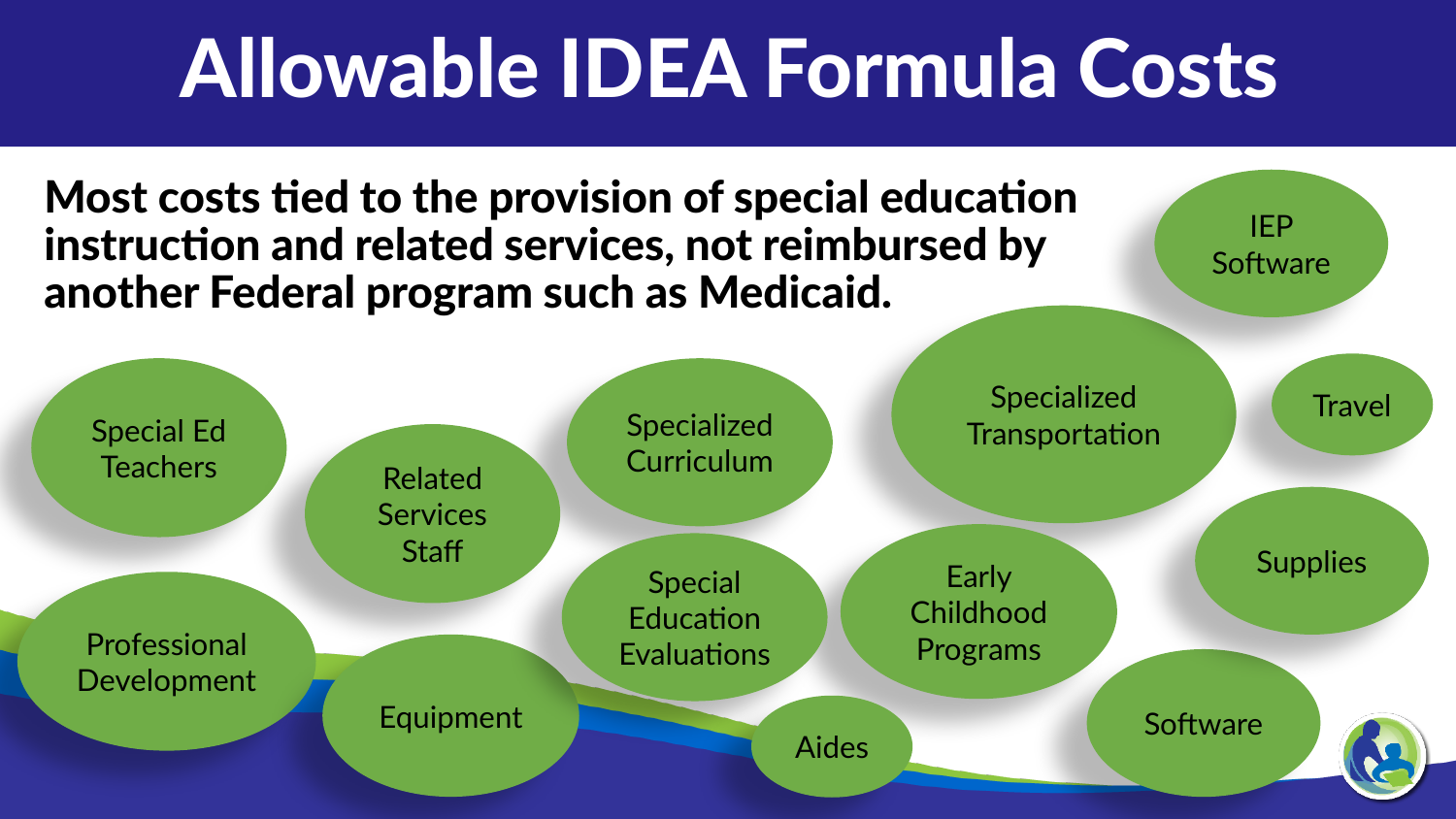

# Allowable IDEA Formula Costs
Most costs tied to the provision of special education instruction and related services, not reimbursed by
another Federal program such as Medicaid.
IEP Software
Specialized Transportation
Travel
Special Ed Teachers
Specialized Curriculum
Related Services Staff
Supplies
Early Childhood Programs
Special Education Evaluations
Professional Development
Equipment
Software
Aides